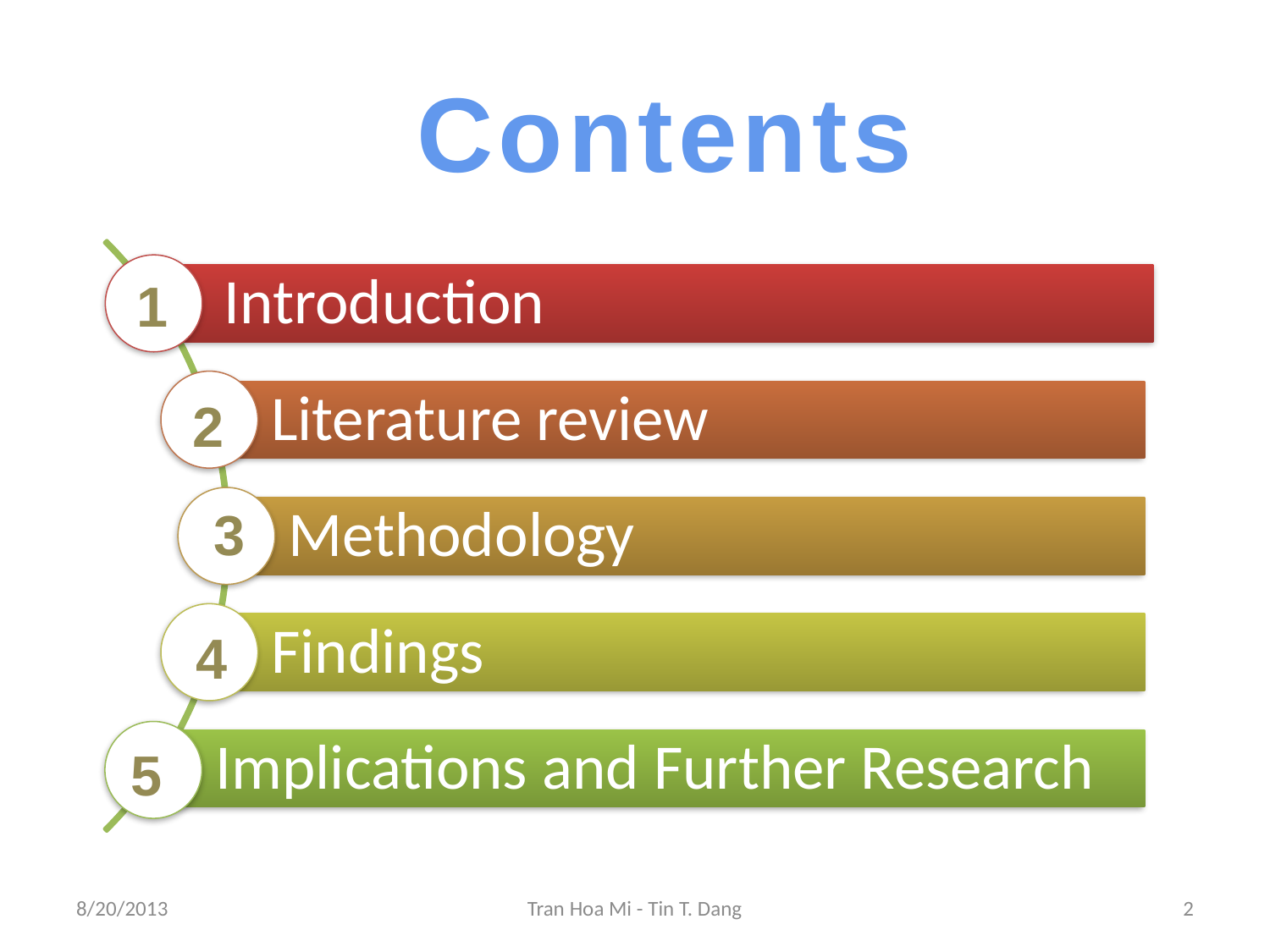

Contents
Introduction
Literature review
Methodology
Findings
Implications and Further Research
1
2
3
4
5
8/20/2013
Tran Hoa Mi - Tin T. Dang
2